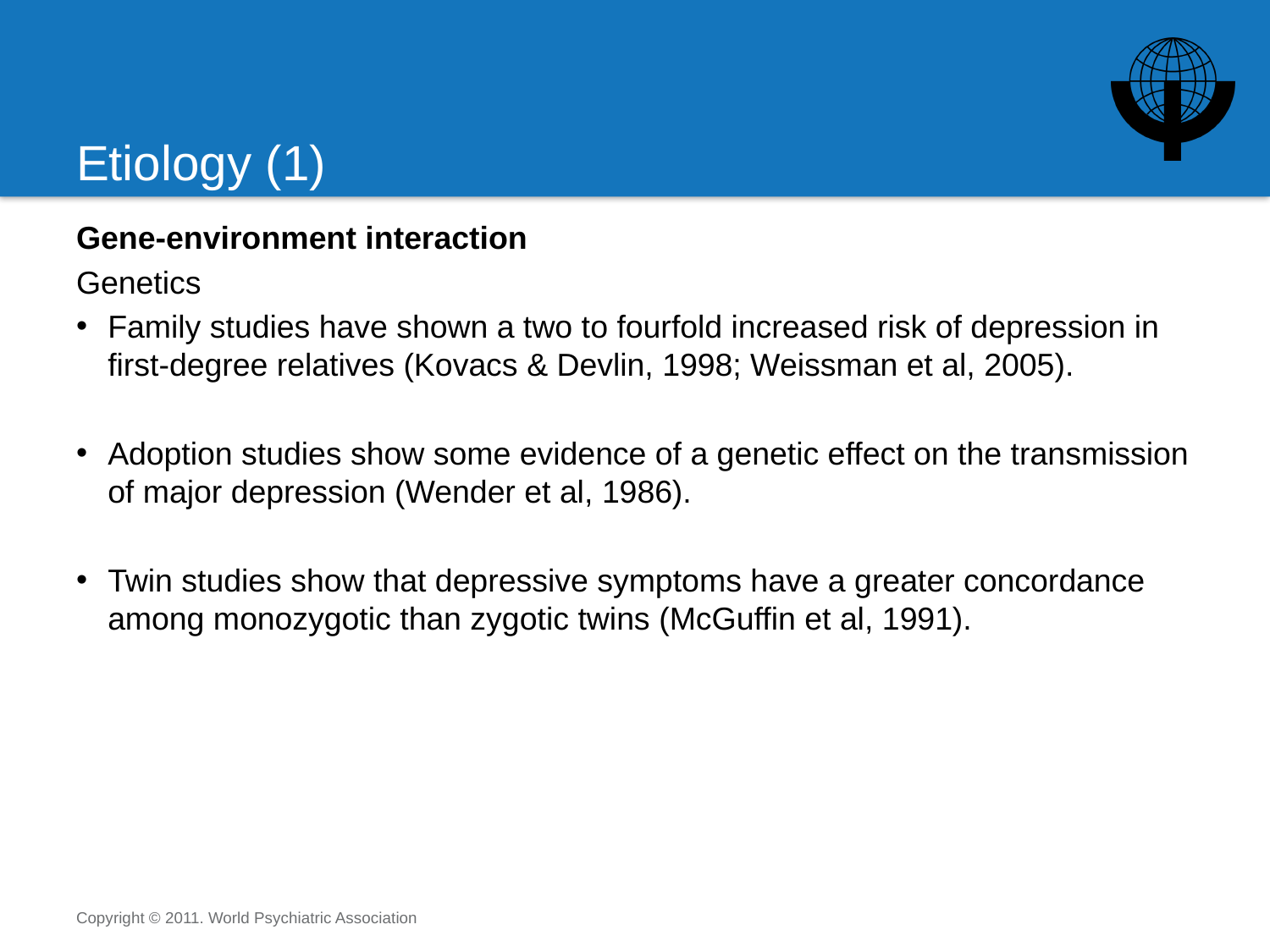

# Etiology (1)
Gene-environment interaction
Genetics
Family studies have shown a two to fourfold increased risk of depression in first-degree relatives (Kovacs & Devlin, 1998; Weissman et al, 2005).

Adoption studies show some evidence of a genetic effect on the transmission of major depression (Wender et al, 1986).

Twin studies show that depressive symptoms have a greater concordance among monozygotic than zygotic twins (McGuffin et al, 1991).
Copyright © 2011. World Psychiatric Association